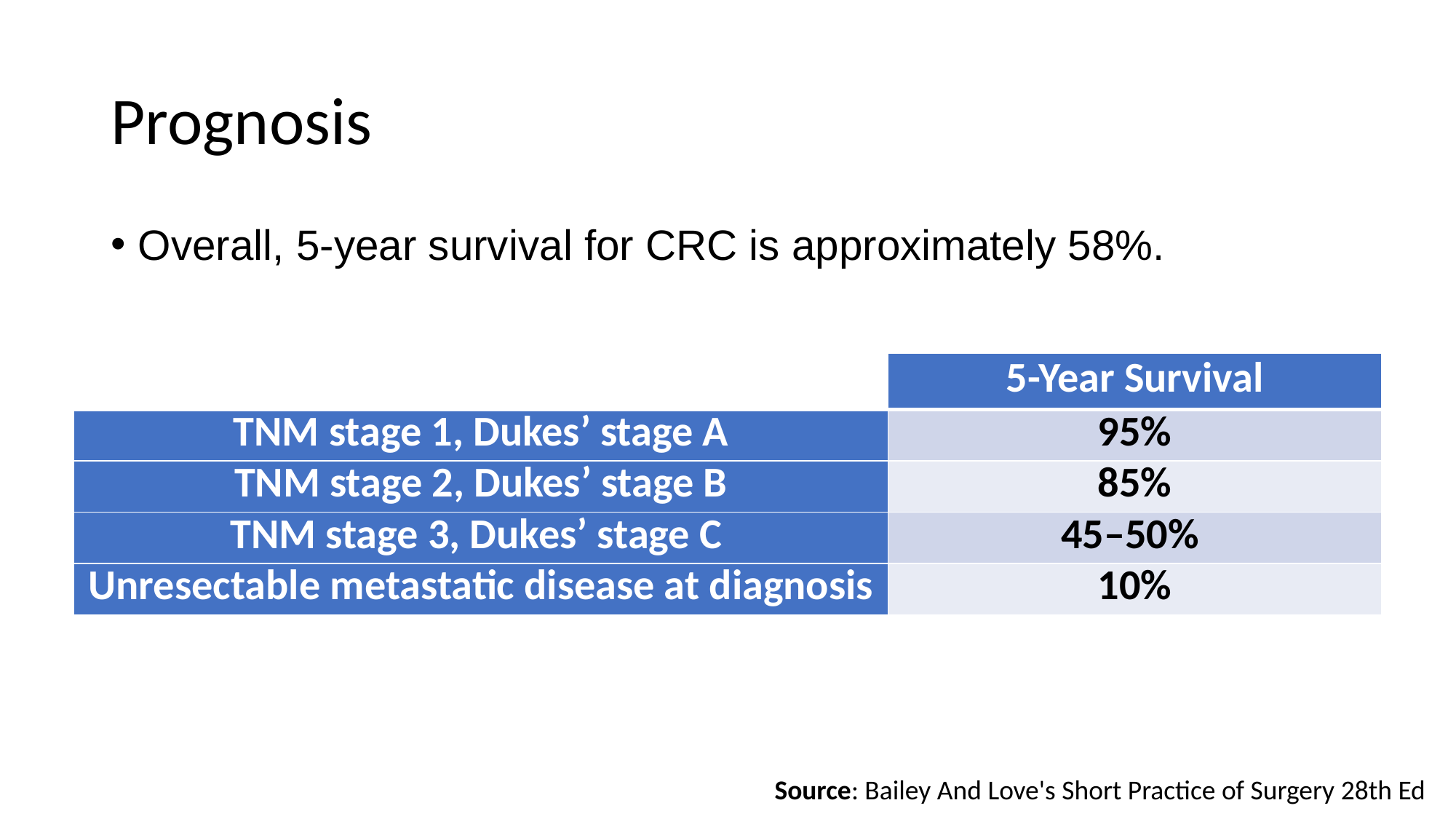

# Prognosis
Overall, 5-year survival for CRC is approximately 58%.
|  | 5-Year Survival |
| --- | --- |
| TNM stage 1, Dukes’ stage A | 95% |
| TNM stage 2, Dukes’ stage B | 85% |
| TNM stage 3, Dukes’ stage C | 45–50% |
| Unresectable metastatic disease at diagnosis | 10% |
Source: Bailey And Love's Short Practice of Surgery 28th Ed